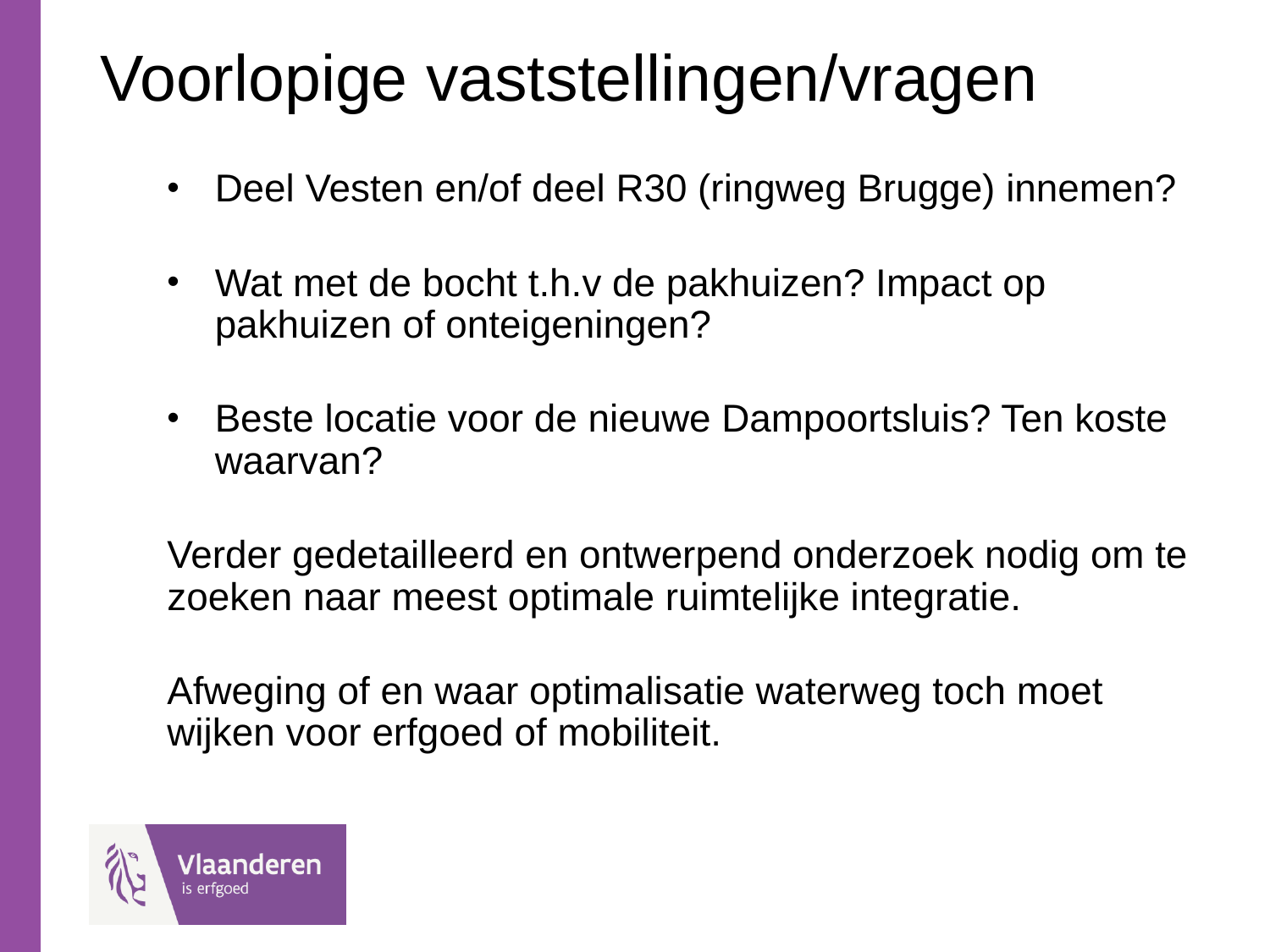

# Voorlopige vaststellingen/vragen
Deel Vesten en/of deel R30 (ringweg Brugge) innemen?

Wat met de bocht t.h.v de pakhuizen? Impact op pakhuizen of onteigeningen?

Beste locatie voor de nieuwe Dampoortsluis? Ten koste waarvan?

Verder gedetailleerd en ontwerpend onderzoek nodig om te zoeken naar meest optimale ruimtelijke integratie.

Afweging of en waar optimalisatie waterweg toch moet wijken voor erfgoed of mobiliteit.